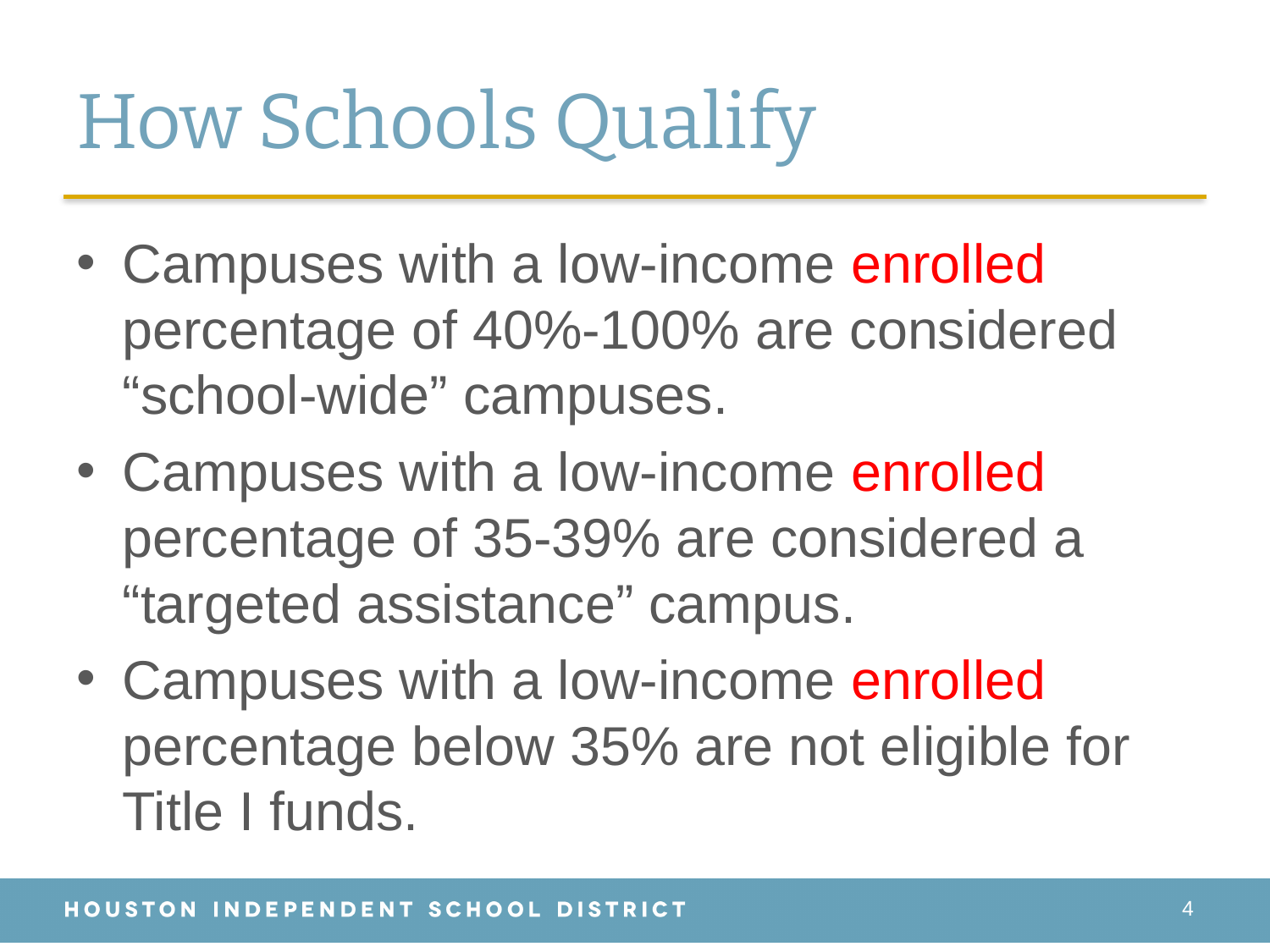

# How Schools Qualify
Campuses with a low-income enrolled percentage of 40%-100% are considered “school-wide” campuses.
Campuses with a low-income enrolled percentage of 35-39% are considered a “targeted assistance” campus.
Campuses with a low-income enrolled percentage below 35% are not eligible for Title I funds.

4